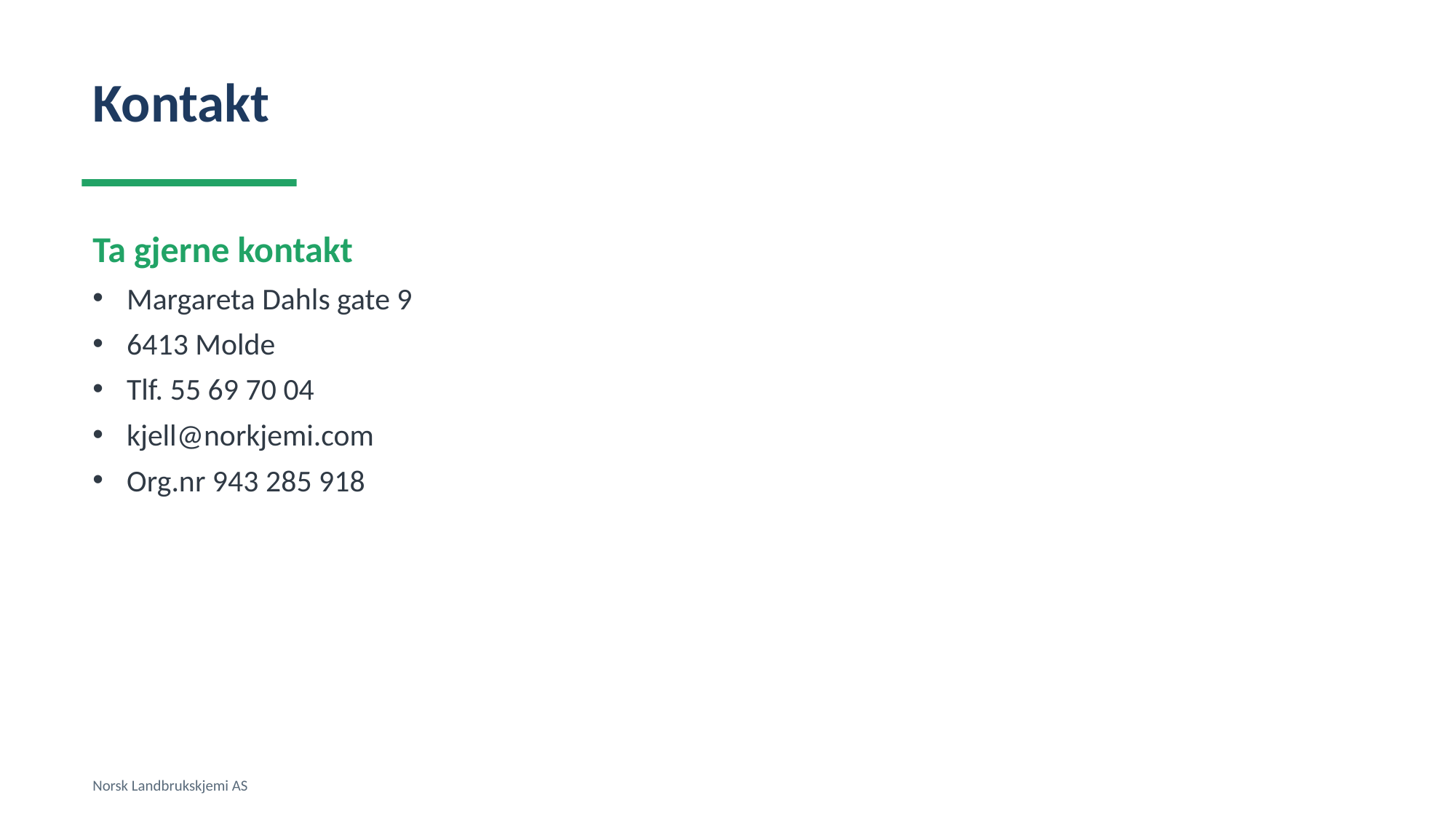

Kontakt

Ta gjerne kontakt
Margareta Dahls gate 9
6413 Molde
Tlf. 55 69 70 04
kjell@norkjemi.com
Org.nr 943 285 918
Norsk Landbrukskjemi AS